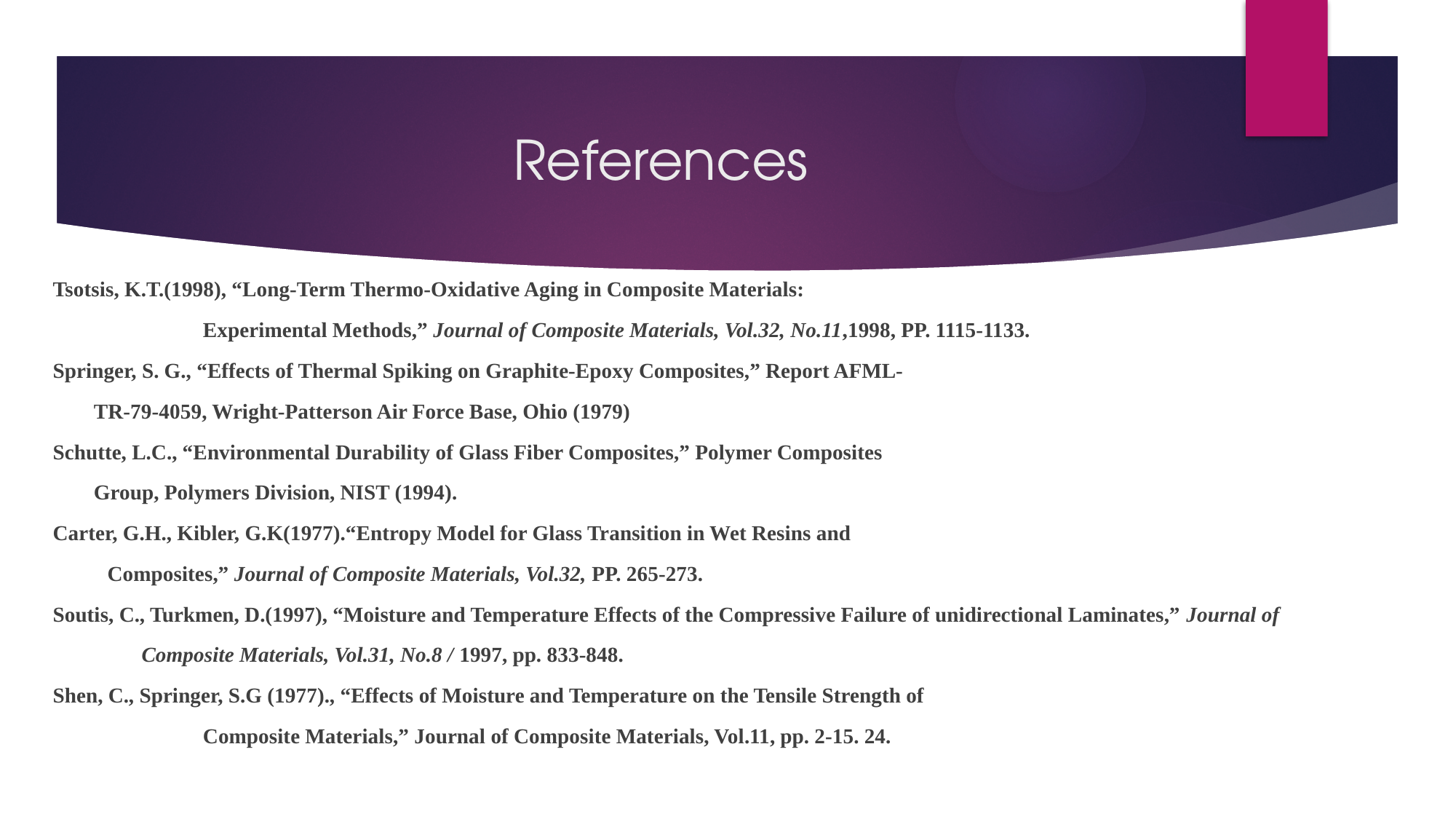

# References
Tsotsis, K.T.(1998), “Long-Term Thermo-Oxidative Aging in Composite Materials:
		Experimental Methods,” Journal of Composite Materials, Vol.32, No.11,1998, PP. 1115-1133.
Springer, S. G., “Effects of Thermal Spiking on Graphite-Epoxy Composites,” Report AFML-
	TR-79-4059, Wright-Patterson Air Force Base, Ohio (1979)
Schutte, L.C., “Environmental Durability of Glass Fiber Composites,” Polymer Composites
	Group, Polymers Division, NIST (1994).
Carter, G.H., Kibler, G.K(1977).“Entropy Model for Glass Transition in Wet Resins and
Composites,” Journal of Composite Materials, Vol.32, PP. 265-273.
Soutis, C., Turkmen, D.(1997), “Moisture and Temperature Effects of the Compressive Failure of unidirectional Laminates,” Journal of
	Composite Materials, Vol.31, No.8 / 1997, pp. 833-848.
Shen, C., Springer, S.G (1977)., “Effects of Moisture and Temperature on the Tensile Strength of
		Composite Materials,” Journal of Composite Materials, Vol.11, pp. 2-15. 24.